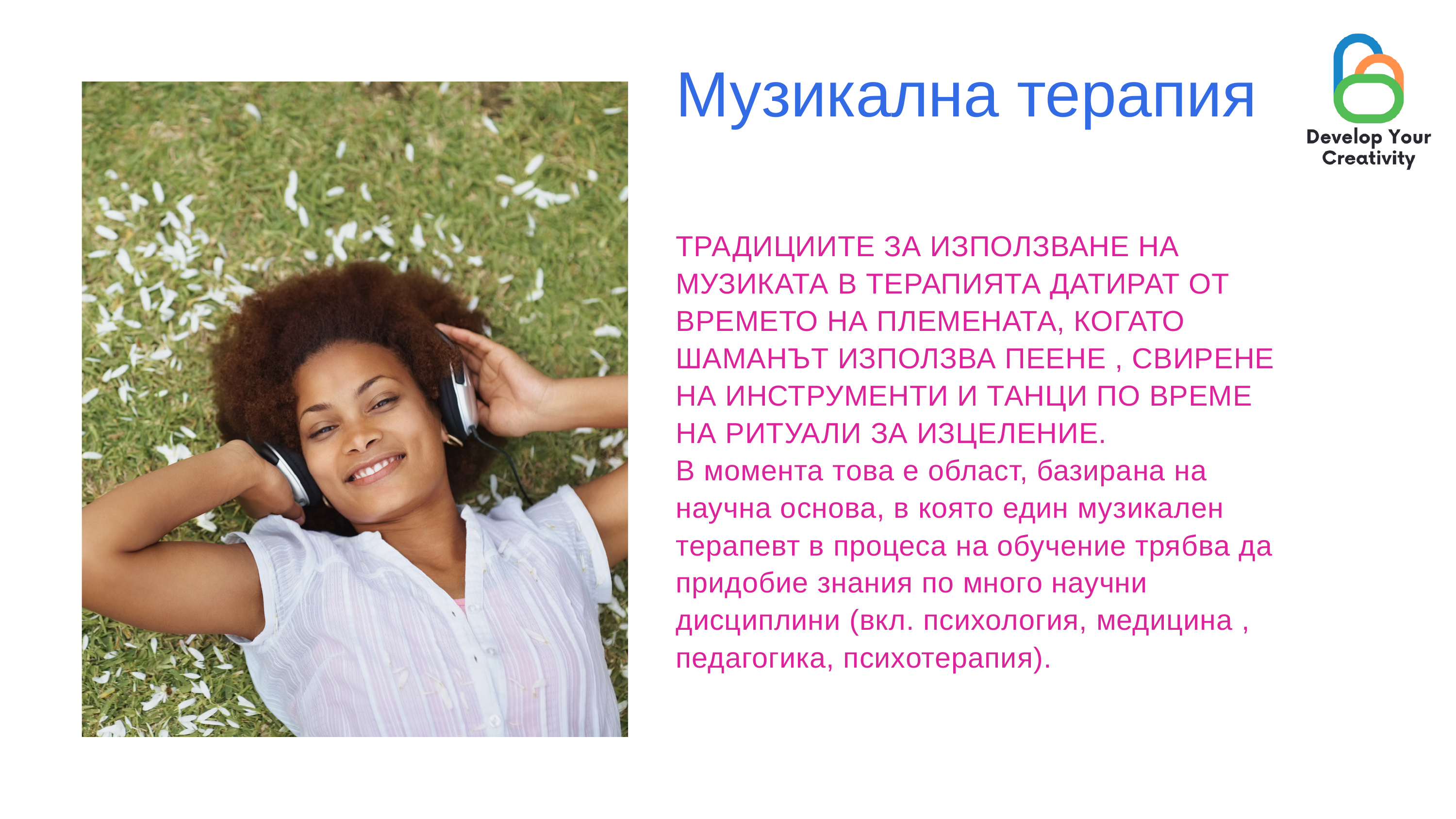

Музикална терапия

ТРАДИЦИИТЕ ЗА ИЗПОЛЗВАНЕ НА МУЗИКАТА В ТЕРАПИЯТА ДАТИРАТ ОТ ВРЕМЕТО НА ПЛЕМЕНАТА, КОГАТО ШАМАНЪТ ИЗПОЛЗВА ПЕЕНЕ , СВИРЕНЕ НА ИНСТРУМЕНТИ И ТАНЦИ ПО ВРЕМЕ НА РИТУАЛИ ЗА ИЗЦЕЛЕНИЕ.
В момента това е област, базирана на научна основа, в която един музикален терапевт в процеса на обучение трябва да придобие знания по много научни дисциплини (вкл. психология, медицина , педагогика, психотерапия).